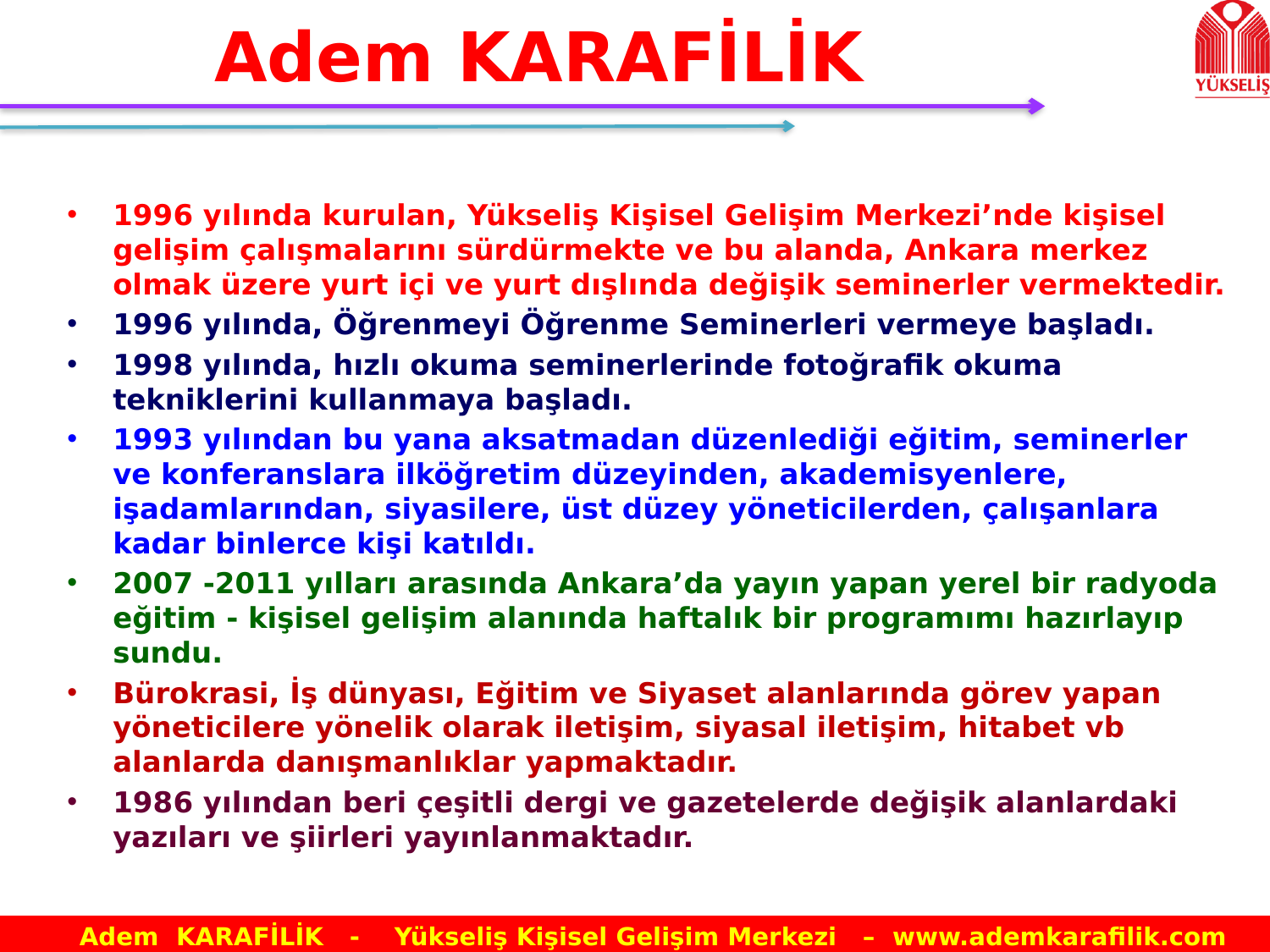

# Adem KARAFİLİK
1996 yılında kurulan, Yükseliş Kişisel Gelişim Merkezi’nde kişisel gelişim çalışmalarını sürdürmekte ve bu alanda, Ankara merkez olmak üzere yurt içi ve yurt dışlında değişik seminerler vermektedir.
1996 yılında, Öğrenmeyi Öğrenme Seminerleri vermeye başladı.
1998 yılında, hızlı okuma seminerlerinde fotoğrafik okuma tekniklerini kullanmaya başladı.
1993 yılından bu yana aksatmadan düzenlediği eğitim, seminerler ve konferanslara ilköğretim düzeyinden, akademisyenlere, işadamlarından, siyasilere, üst düzey yöneticilerden, çalışanlara kadar binlerce kişi katıldı.
2007 -2011 yılları arasında Ankara’da yayın yapan yerel bir radyoda eğitim - kişisel gelişim alanında haftalık bir programımı hazırlayıp sundu.
Bürokrasi, İş dünyası, Eğitim ve Siyaset alanlarında görev yapan yöneticilere yönelik olarak iletişim, siyasal iletişim, hitabet vb alanlarda danışmanlıklar yapmaktadır.
1986 yılından beri çeşitli dergi ve gazetelerde değişik alanlardaki yazıları ve şiirleri yayınlanmaktadır.